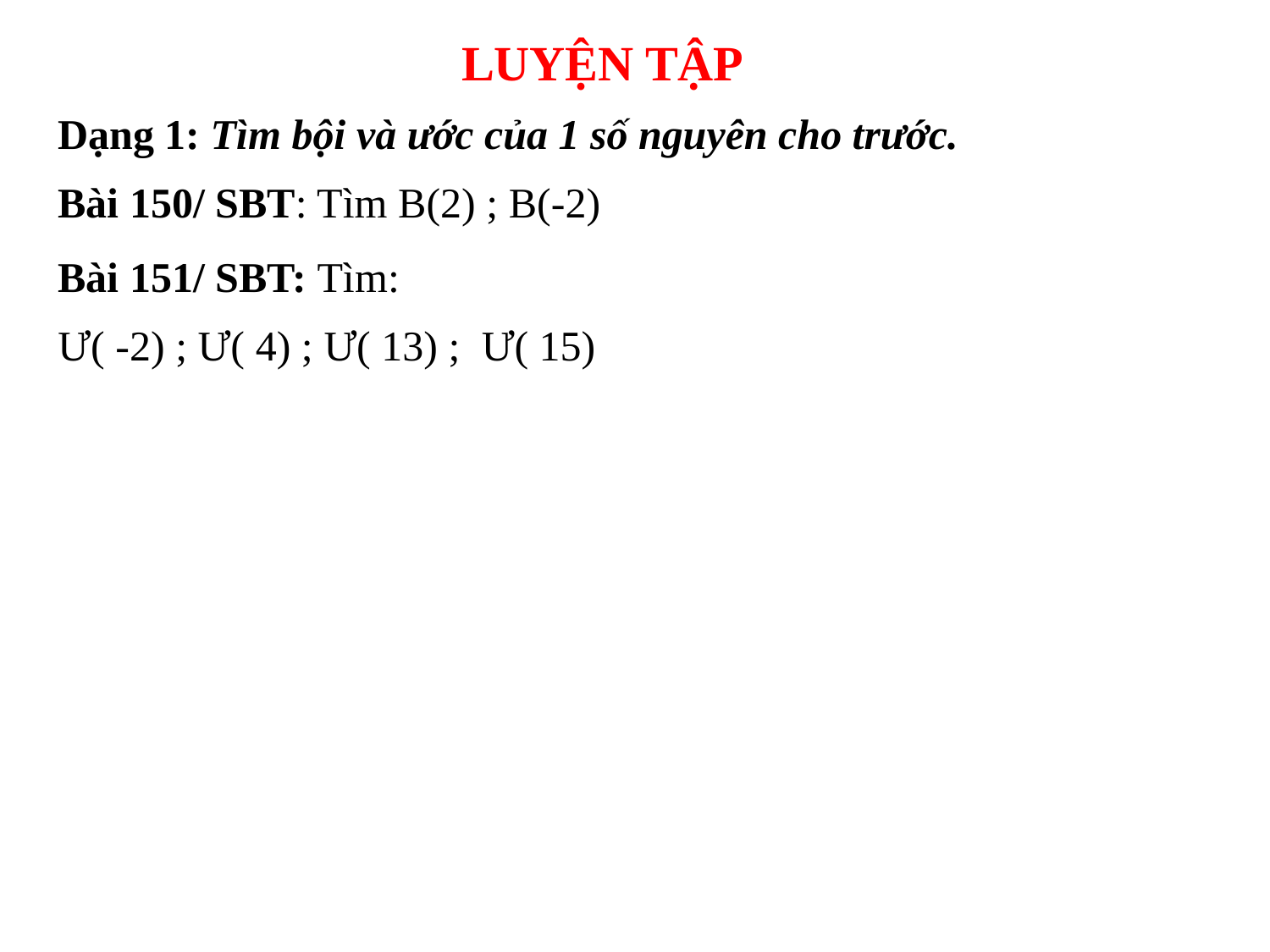

LUYỆN TẬP
Dạng 1: Tìm bội và ước của 1 số nguyên cho trước.
Bài 150/ SBT: Tìm B(2) ; B(-2)
Bài 151/ SBT: Tìm:
Ư( -2) ; Ư( 4) ; Ư( 13) ;  Ư( 15)